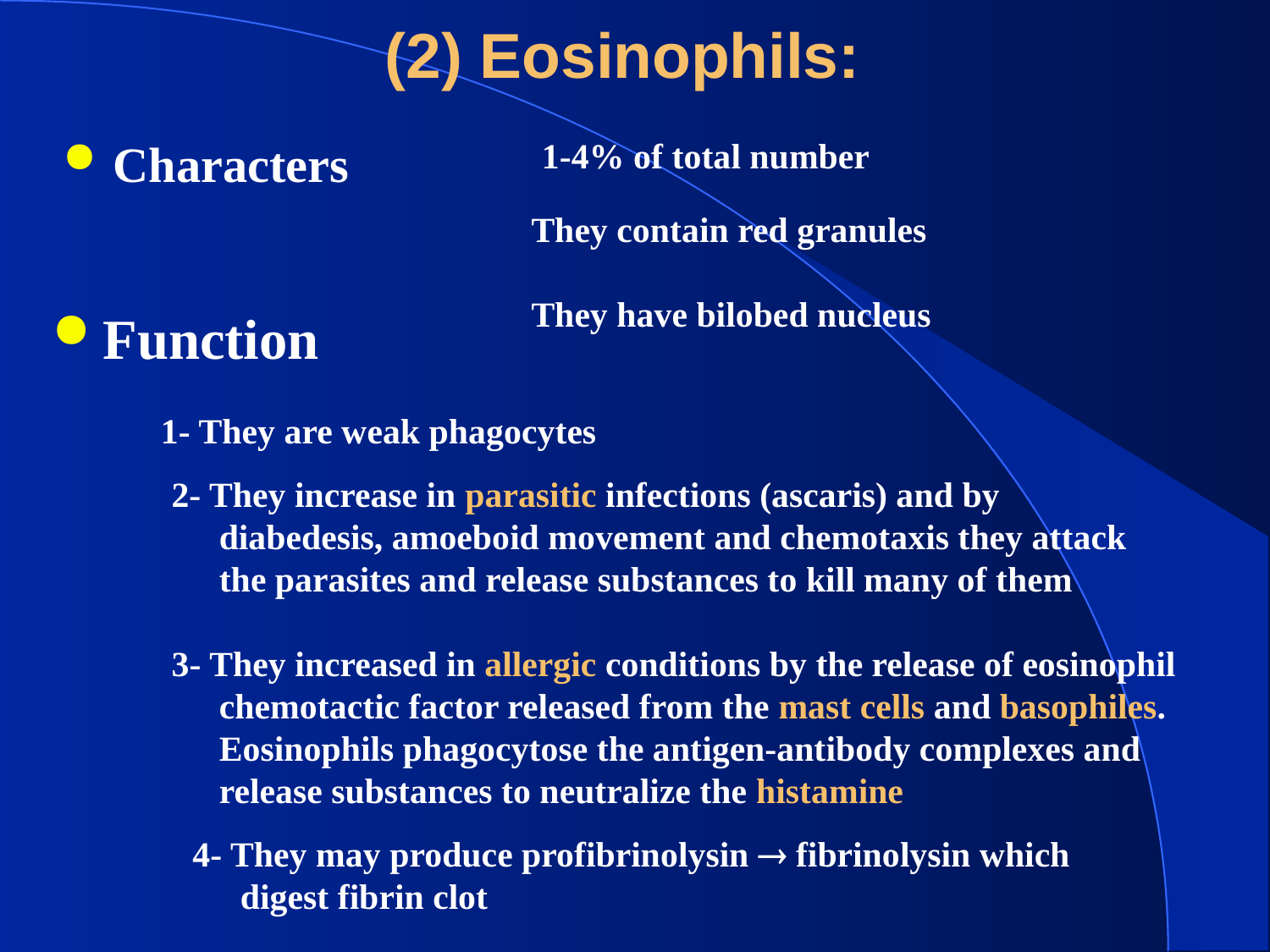

# (2) Eosinophils:
Characters
1-4% of total number
They contain red granules
They have bilobed nucleus
Function
1- They are weak phagocytes
2- They increase in parasitic infections (ascaris) and by diabedesis, amoeboid movement and chemotaxis they attack the parasites and release substances to kill many of them
3- They increased in allergic conditions by the release of eosinophil chemotactic factor released from the mast cells and basophiles. Eosinophils phagocytose the antigen-antibody complexes and release substances to neutralize the histamine
4- They may produce profibrinolysin → fibrinolysin which digest fibrin clot